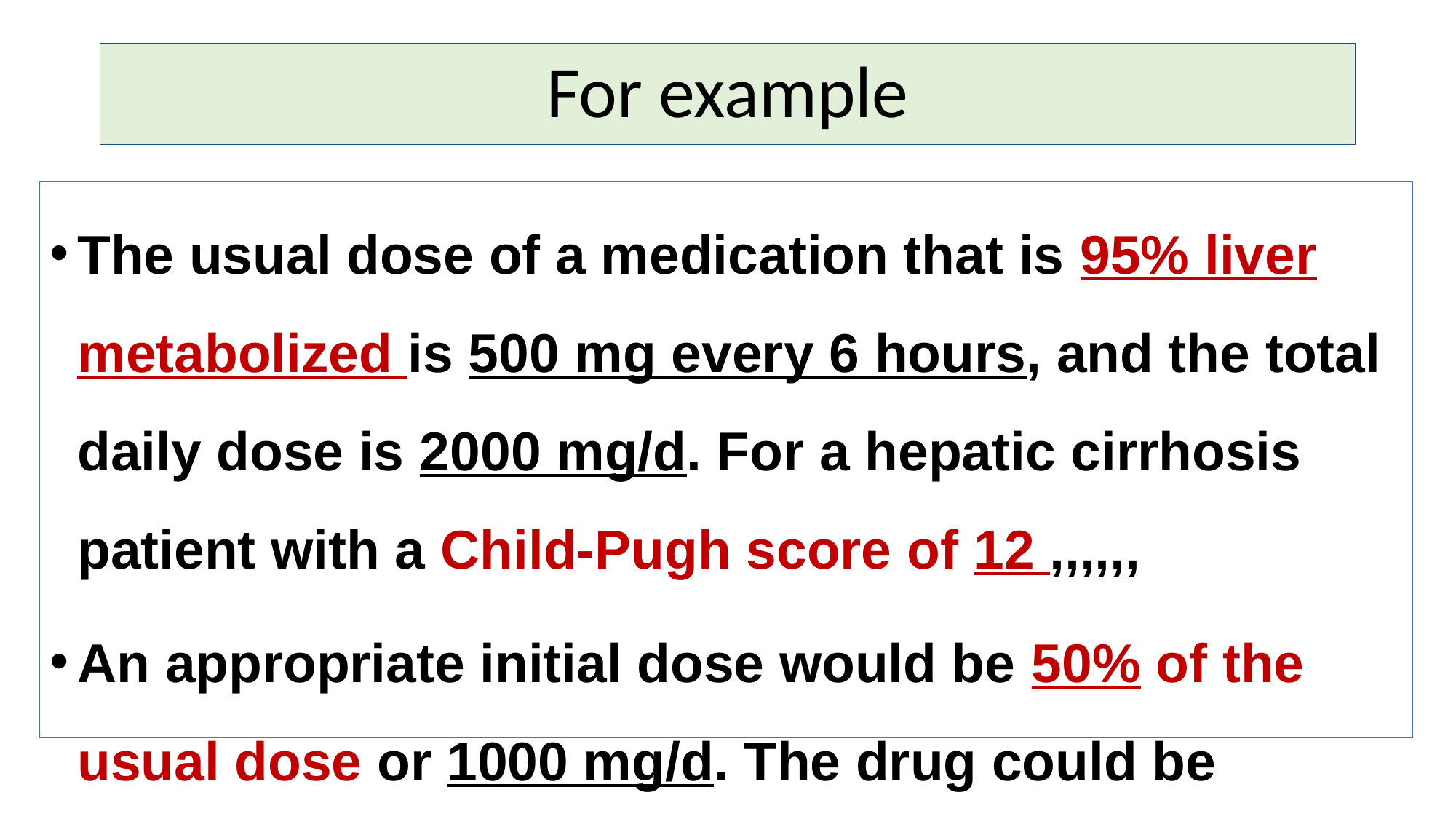

# For example
The usual dose of a medication that is 95% liver metabolized is 500 mg every 6 hours, and the total daily dose is 2000 mg/d. For a hepatic cirrhosis patient with a Child-Pugh score of 12 ,,,,,,
An appropriate initial dose would be 50% of the usual dose or 1000 mg/d. The drug could be prescribed to the patient as 250 mg every 6 hours or 500 mg every 12 hours.